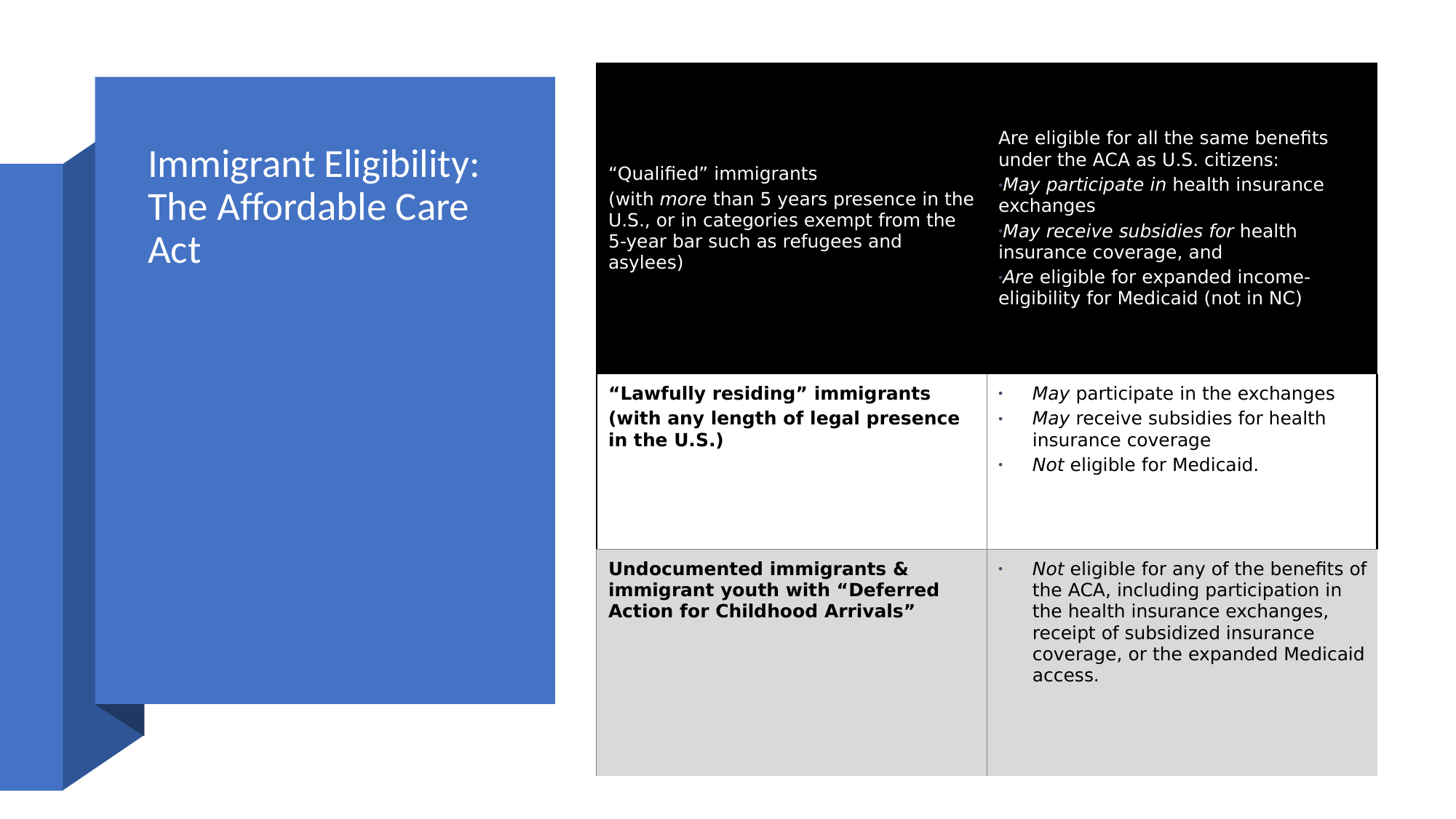

| “Qualified” immigrants  (with more than 5 years presence in the U.S., or in categories exempt from the 5-year bar such as refugees and asylees) | Are eligible for all the same benefits under the ACA as U.S. citizens: May participate in health insurance exchanges May receive subsidies for health insurance coverage, and Are eligible for expanded income-eligibility for Medicaid (not in NC) |
| --- | --- |
| “Lawfully residing” immigrants  (with any length of legal presence in the U.S.) | May participate in the exchanges May receive subsidies for health insurance coverage Not eligible for Medicaid. |
| Undocumented immigrants & immigrant youth with “Deferred Action for Childhood Arrivals” | Not eligible for any of the benefits of the ACA, including participation in the health insurance exchanges, receipt of subsidized insurance coverage, or the expanded Medicaid access. |

# Immigrant Eligibility: The Affordable Care Act